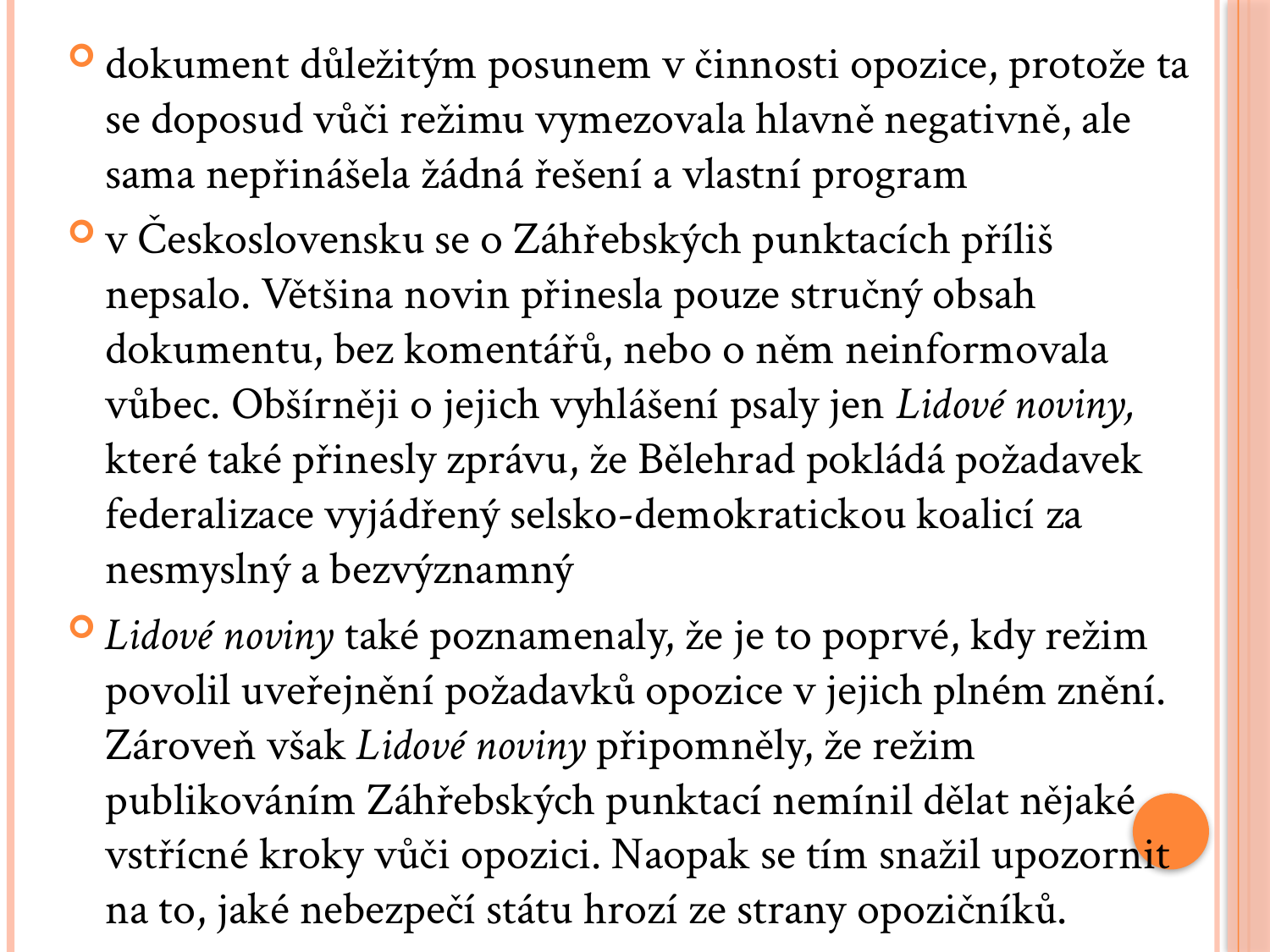

dokument důležitým posunem v činnosti opozice, protože ta se doposud vůči režimu vymezovala hlavně negativně, ale sama nepřinášela žádná řešení a vlastní program
v Československu se o Záhřebských punktacích příliš nepsalo. Většina novin přinesla pouze stručný obsah dokumentu, bez komentářů, nebo o něm neinformovala vůbec. Obšírněji o jejich vyhlášení psaly jen Lidové noviny, které také přinesly zprávu, že Bělehrad pokládá požadavek federalizace vyjádřený selsko-demokratickou koalicí za nesmyslný a bezvýznamný
Lidové noviny také poznamenaly, že je to poprvé, kdy režim povolil uveřejnění požadavků opozice v jejich plném znění. Zároveň však Lidové noviny připomněly, že režim publikováním Záhřebských punktací nemínil dělat nějaké vstřícné kroky vůči opozici. Naopak se tím snažil upozornit na to, jaké nebezpečí státu hrozí ze strany opozičníků.